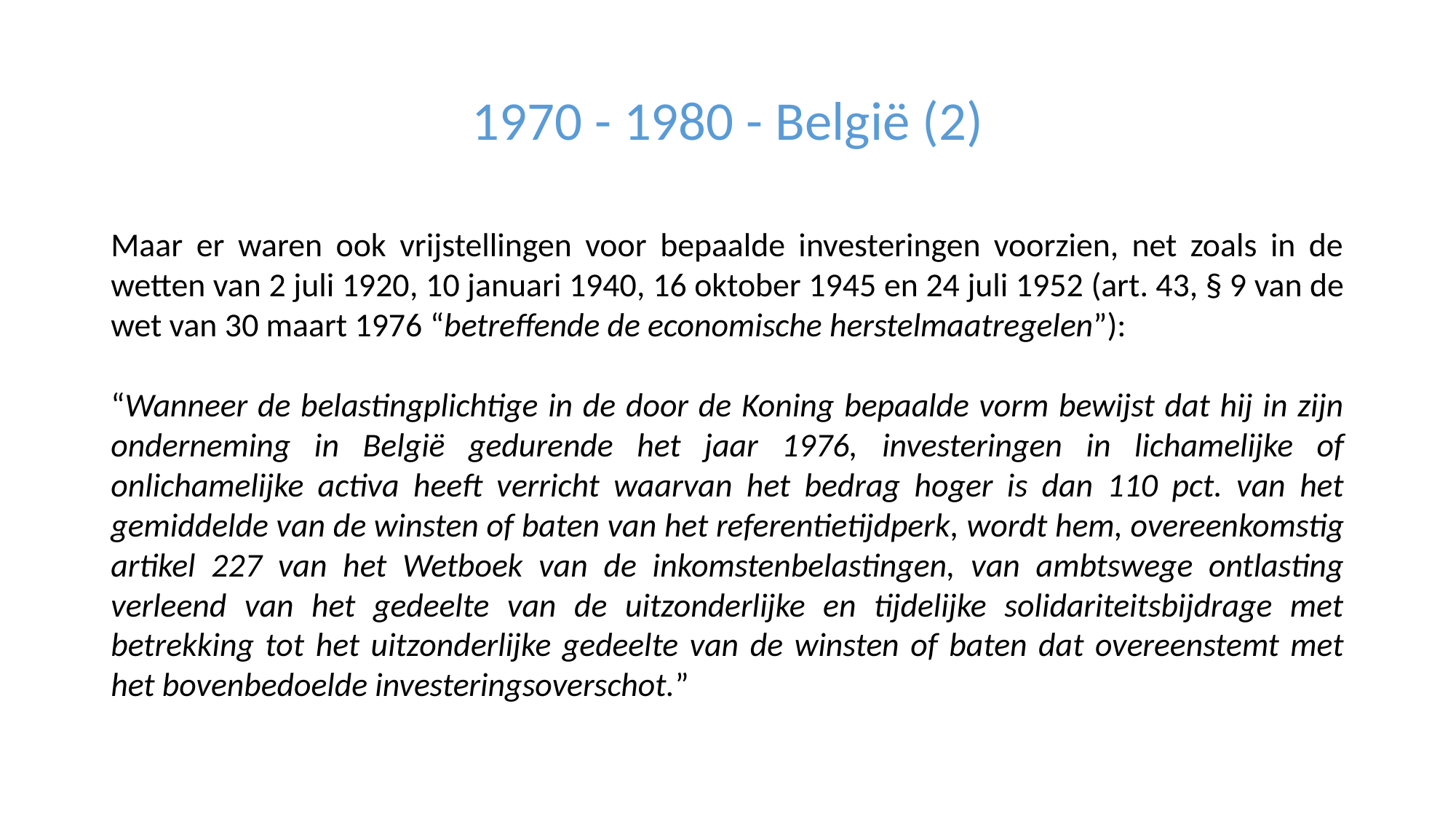

# 1970 - 1980 - België (2)
Maar er waren ook vrijstellingen voor bepaalde investeringen voorzien, net zoals in de wetten van 2 juli 1920, 10 januari 1940, 16 oktober 1945 en 24 juli 1952 (art. 43, § 9 van de wet van 30 maart 1976 “betreffende de economische herstelmaatregelen”):

“Wanneer de belastingplichtige in de door de Koning bepaalde vorm bewijst dat hij in zijn onderneming in België gedurende het jaar 1976, investeringen in lichamelijke of onlichamelijke activa heeft verricht waarvan het bedrag hoger is dan 110 pct. van het gemiddelde van de winsten of baten van het referentietijdperk, wordt hem, overeenkomstig artikel 227 van het Wetboek van de inkomstenbelastingen, van ambtswege ontlasting verleend van het gedeelte van de uitzonderlijke en tijdelijke solidariteitsbijdrage met betrekking tot het uitzonderlijke gedeelte van de winsten of baten dat overeenstemt met het bovenbedoelde investeringsoverschot.”